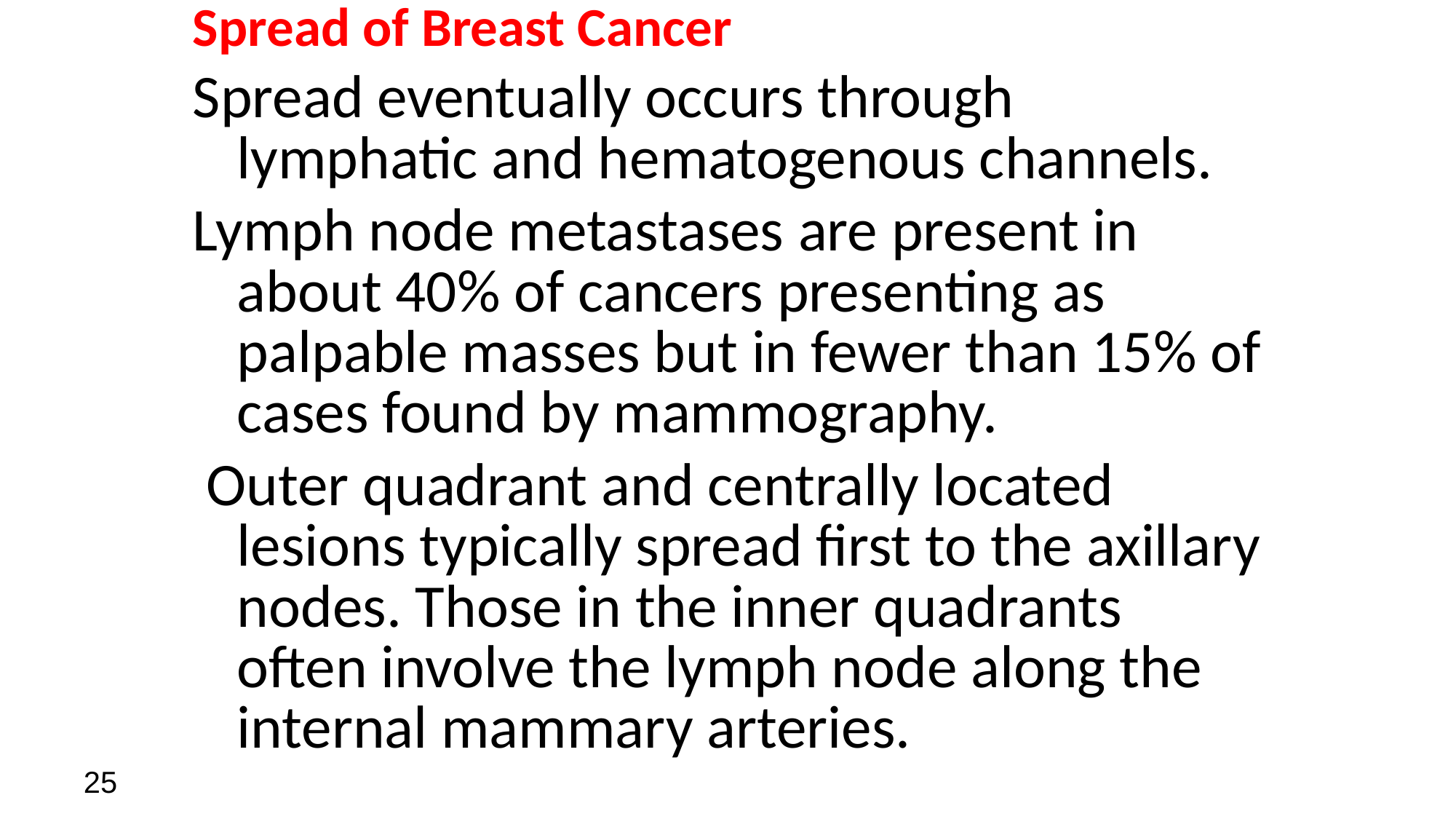

Spread of Breast Cancer
Spread eventually occurs through lymphatic and hematogenous channels.
Lymph node metastases are present in about 40% of cancers presenting as palpable masses but in fewer than 15% of cases found by mammography.
 Outer quadrant and centrally located lesions typically spread first to the axillary nodes. Those in the inner quadrants often involve the lymph node along the internal mammary arteries.
25